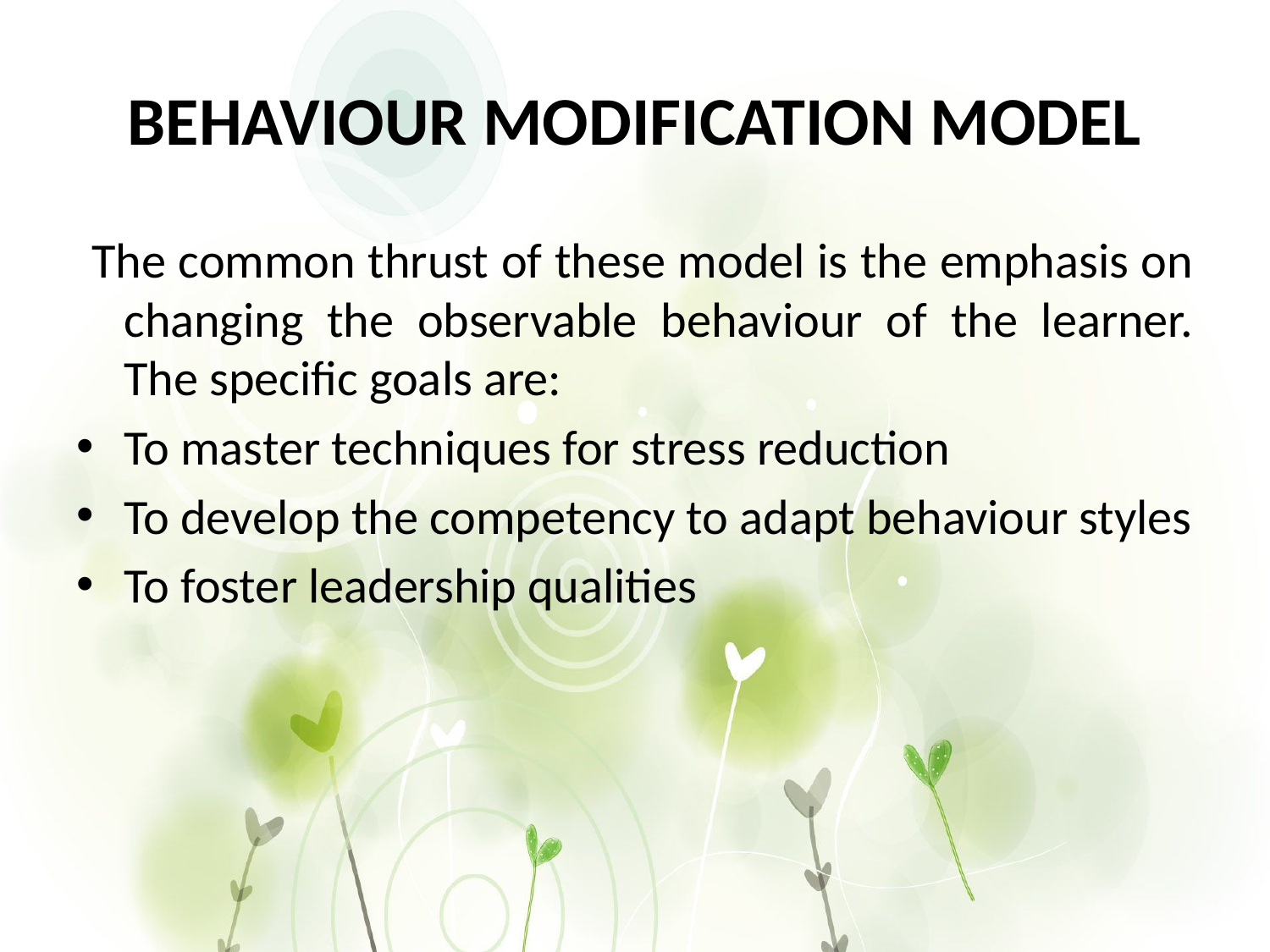

# BEHAVIOUR MODIFICATION MODEL
  The common thrust of these model is the emphasis on changing the observable behaviour of the learner. The specific goals are:
To master techniques for stress reduction
To develop the competency to adapt behaviour styles
To foster leadership qualities